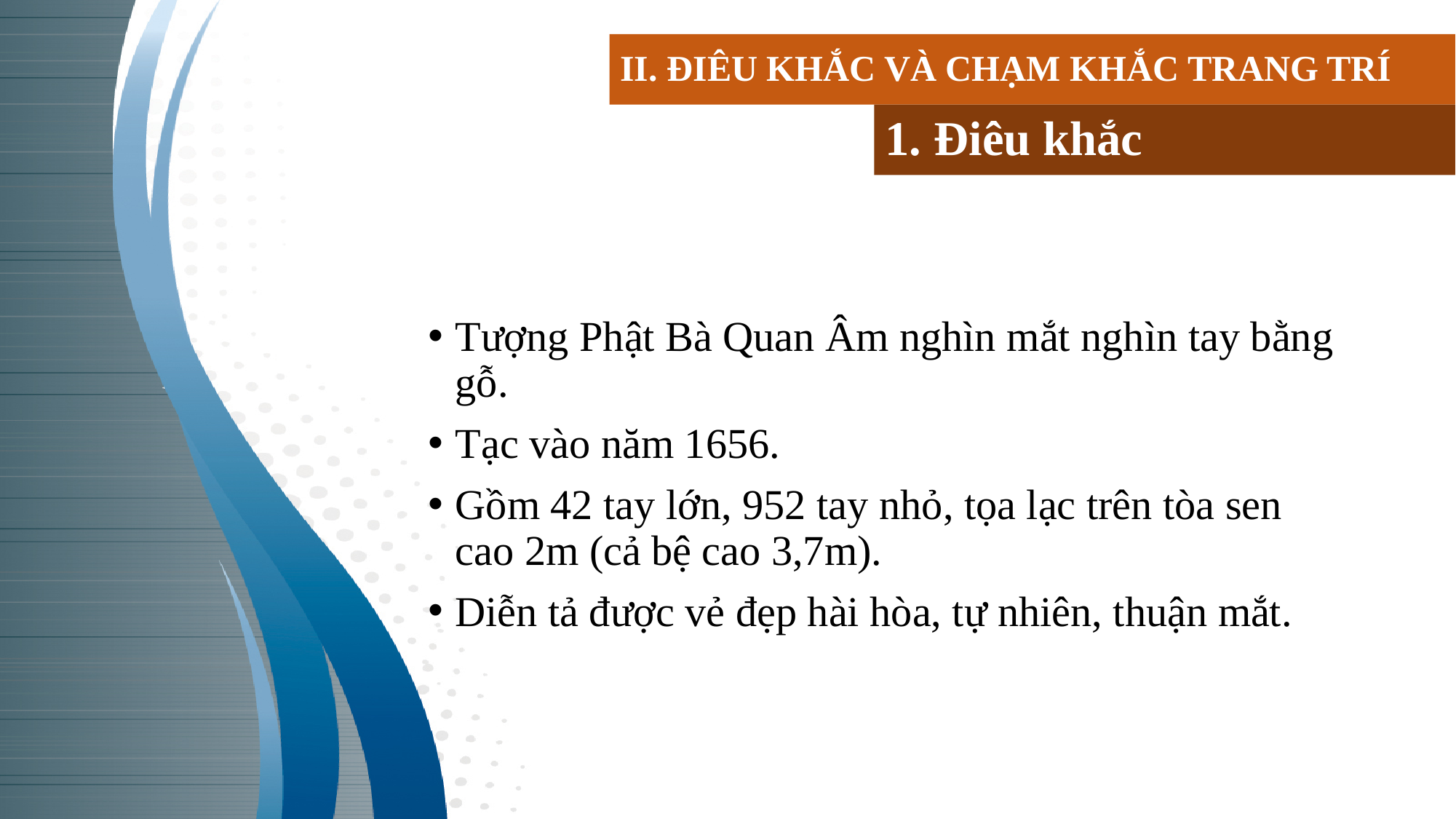

II. ĐIÊU KHẮC VÀ CHẠM KHẮC TRANG TRÍ
1. Điêu khắc
Tượng Phật Bà Quan Âm nghìn mắt nghìn tay bằng gỗ.
Tạc vào năm 1656.
Gồm 42 tay lớn, 952 tay nhỏ, tọa lạc trên tòa sen cao 2m (cả bệ cao 3,7m).
Diễn tả được vẻ đẹp hài hòa, tự nhiên, thuận mắt.